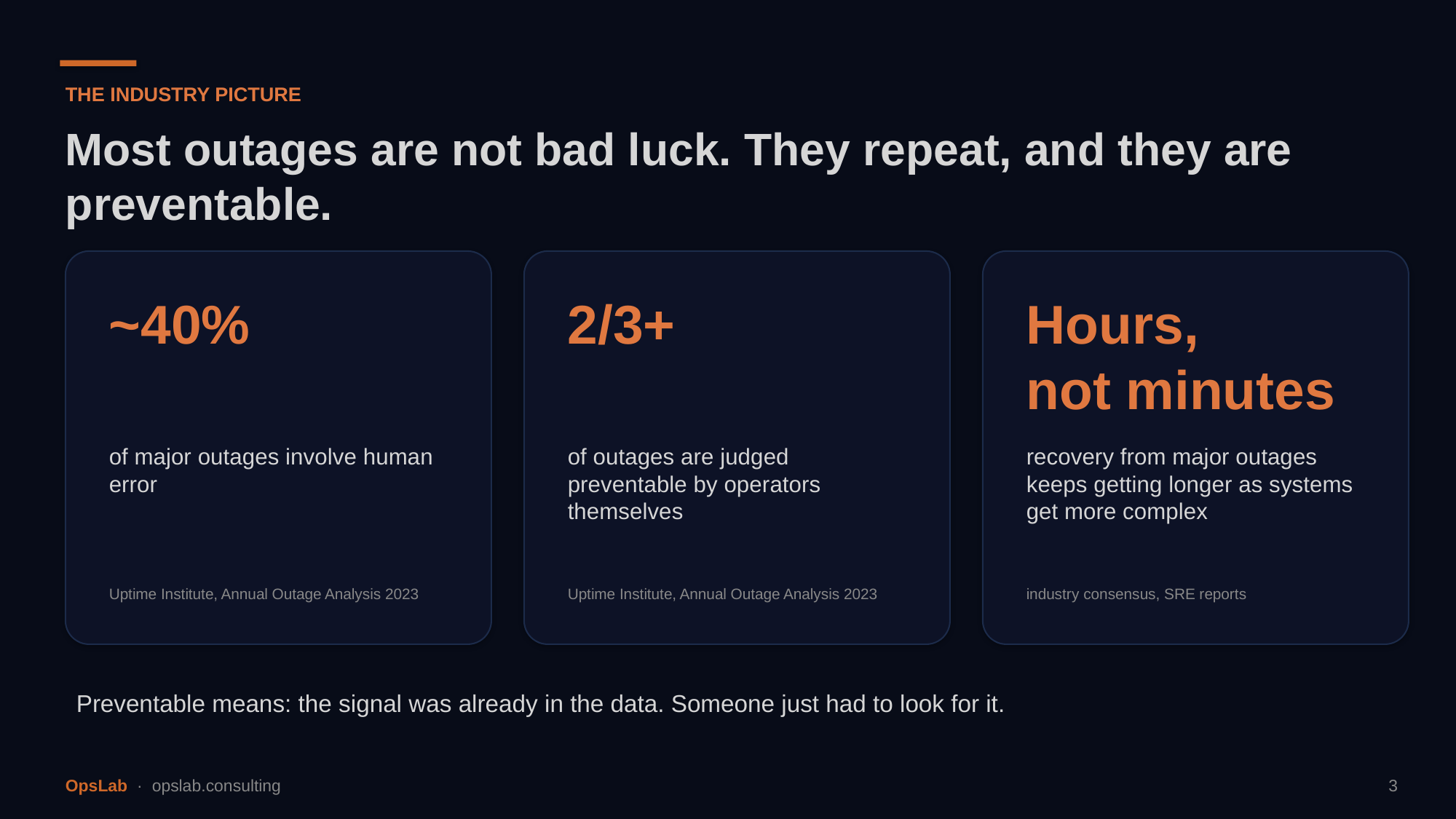

THE INDUSTRY PICTURE
Most outages are not bad luck. They repeat, and they are preventable.

~40%
2/3+
Hours,
not minutes
of major outages involve human error
of outages are judged preventable by operators themselves
recovery from major outages keeps getting longer as systems get more complex
Uptime Institute, Annual Outage Analysis 2023
Uptime Institute, Annual Outage Analysis 2023
industry consensus, SRE reports
Preventable means: the signal was already in the data. Someone just had to look for it.
OpsLab  ·  opslab.consulting
3